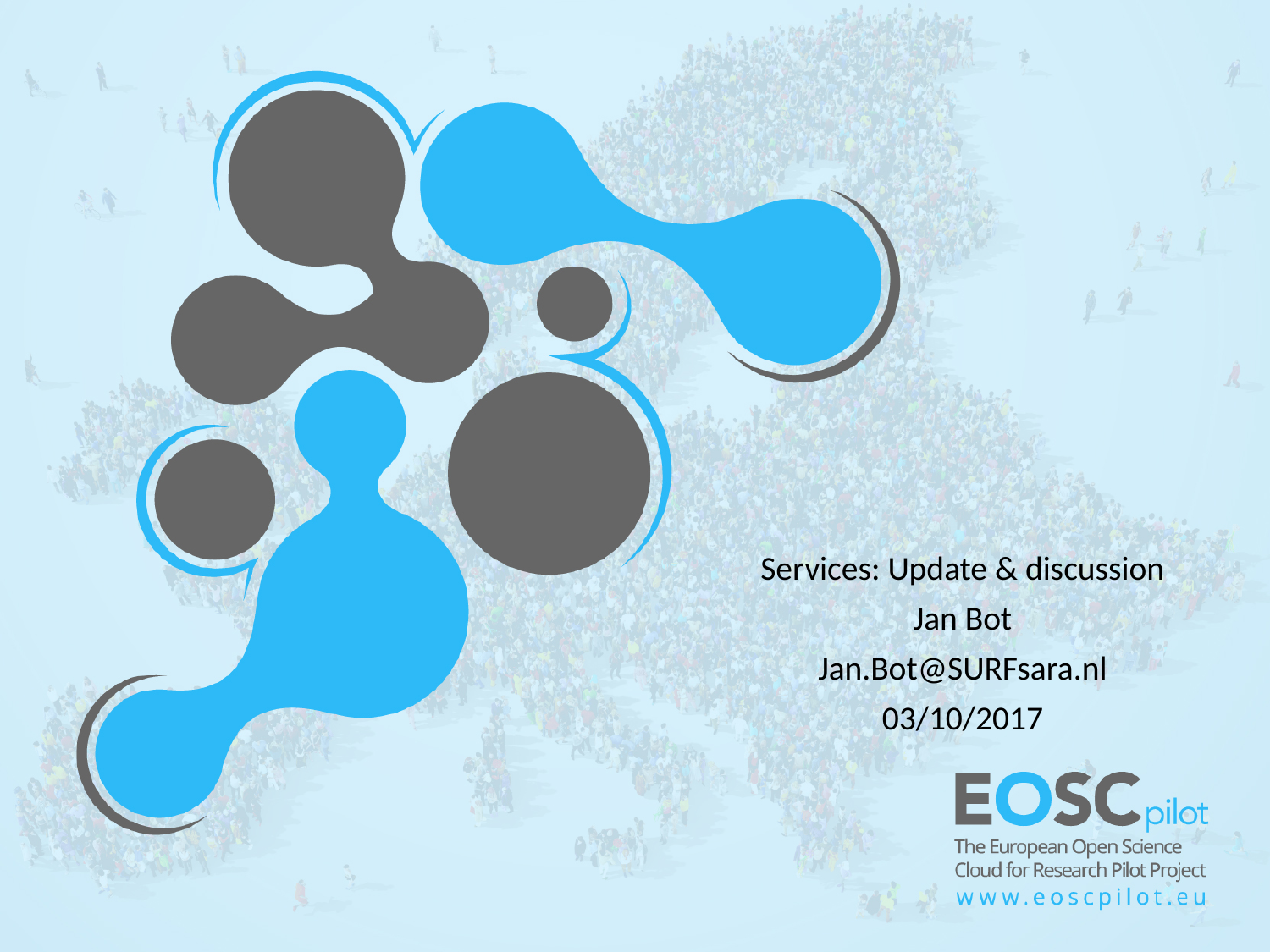

Services: Update & discussion
Jan Bot
Jan.Bot@SURFsara.nl
03/10/2017